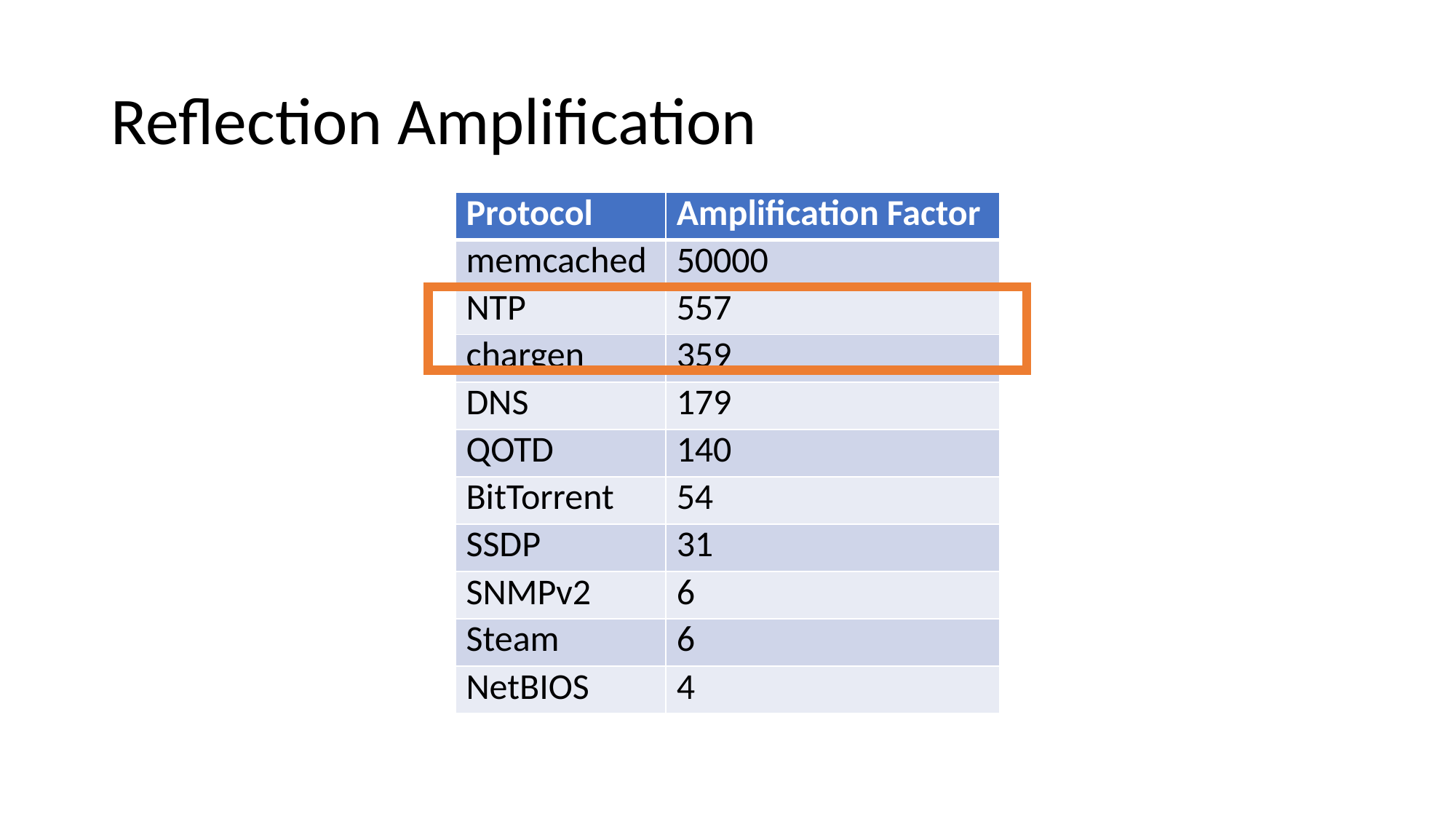

# Reflection Amplification
| Protocol | Amplification Factor |
| --- | --- |
| memcached | 50000 |
| NTP | 557 |
| chargen | 359 |
| DNS | 179 |
| QOTD | 140 |
| BitTorrent | 54 |
| SSDP | 31 |
| SNMPv2 | 6 |
| Steam | 6 |
| NetBIOS | 4 |